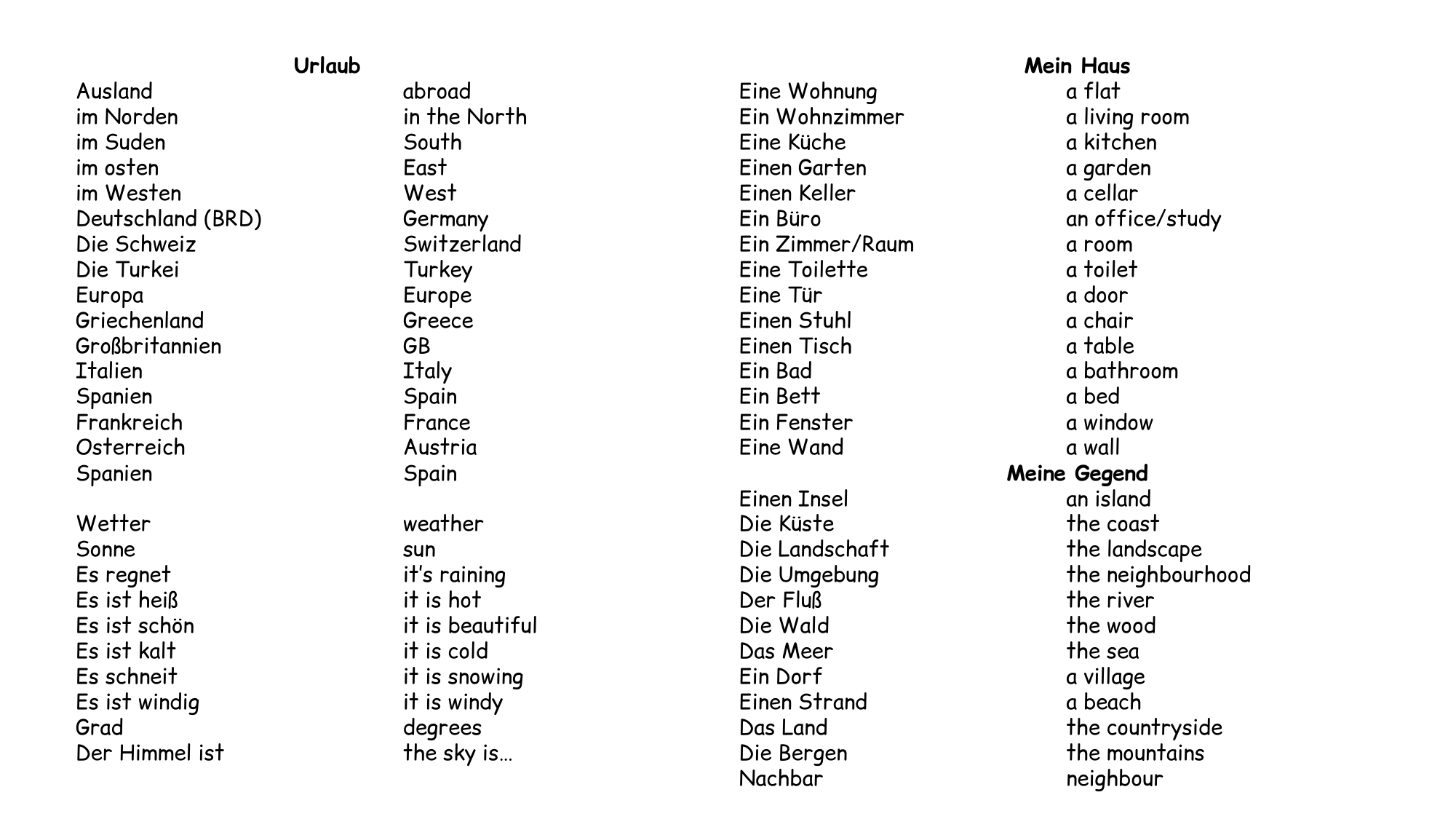

Urlaub
Ausland			abroad
im Norden			in the North
im Suden			South
im osten			East
im Westen			West
Deutschland (BRD)		Germany
Die Schweiz		Switzerland
Die Turkei			Turkey
Europa			Europe
Griechenland		Greece
Großbritannien		GB
Italien			Italy
Spanien			Spain
Frankreich			France
Osterreich		Austria
Spanien			Spain

Wetter			weather
Sonne			sun
Es regnet			it’s raining
Es ist heiß			it is hot
Es ist schön		it is beautiful
Es ist kalt			it is cold
Es schneit			it is snowing
Es ist windig		it is windy
Grad			degrees
Der Himmel ist		the sky is…

Mein Haus
Eine Wohnung		a flat
Ein Wohnzimmer		a living room
Eine Küche			a kitchen
Einen Garten		a garden
Einen Keller		a cellar
Ein Büro			an office/study
Ein Zimmer/Raum		a room
Eine Toilette		a toilet
Eine Tür			a door
Einen Stuhl		a chair
Einen Tisch		a table
Ein Bad			a bathroom
Ein Bett			a bed
Ein Fenster		a window
Eine Wand			a wall
Meine Gegend
Einen Insel		an island
Die Küste			the coast
Die Landschaft		the landscape
Die Umgebung		the neighbourhood
Der Fluß			the river
Die Wald			the wood
Das Meer			the sea
Ein Dorf			a village
Einen Strand		a beach
Das Land			the countryside
Die Bergen			the mountains
Nachbar			neighbour